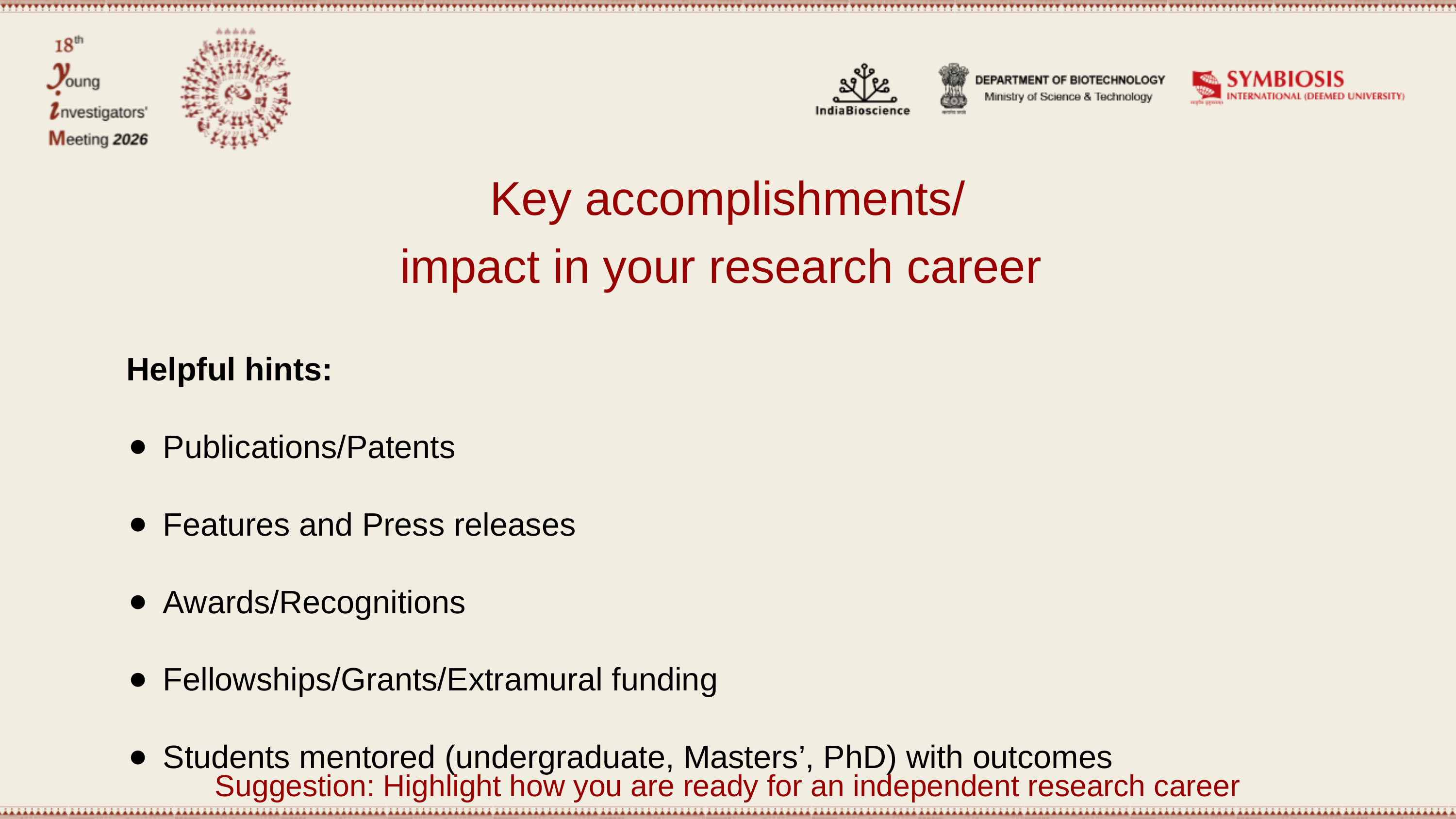

Key accomplishments/
impact in your research career
Helpful hints:
Publications/Patents
Features and Press releases
Awards/Recognitions
Fellowships/Grants/Extramural funding
Students mentored (undergraduate, Masters’, PhD) with outcomes
Suggestion: Highlight how you are ready for an independent research career